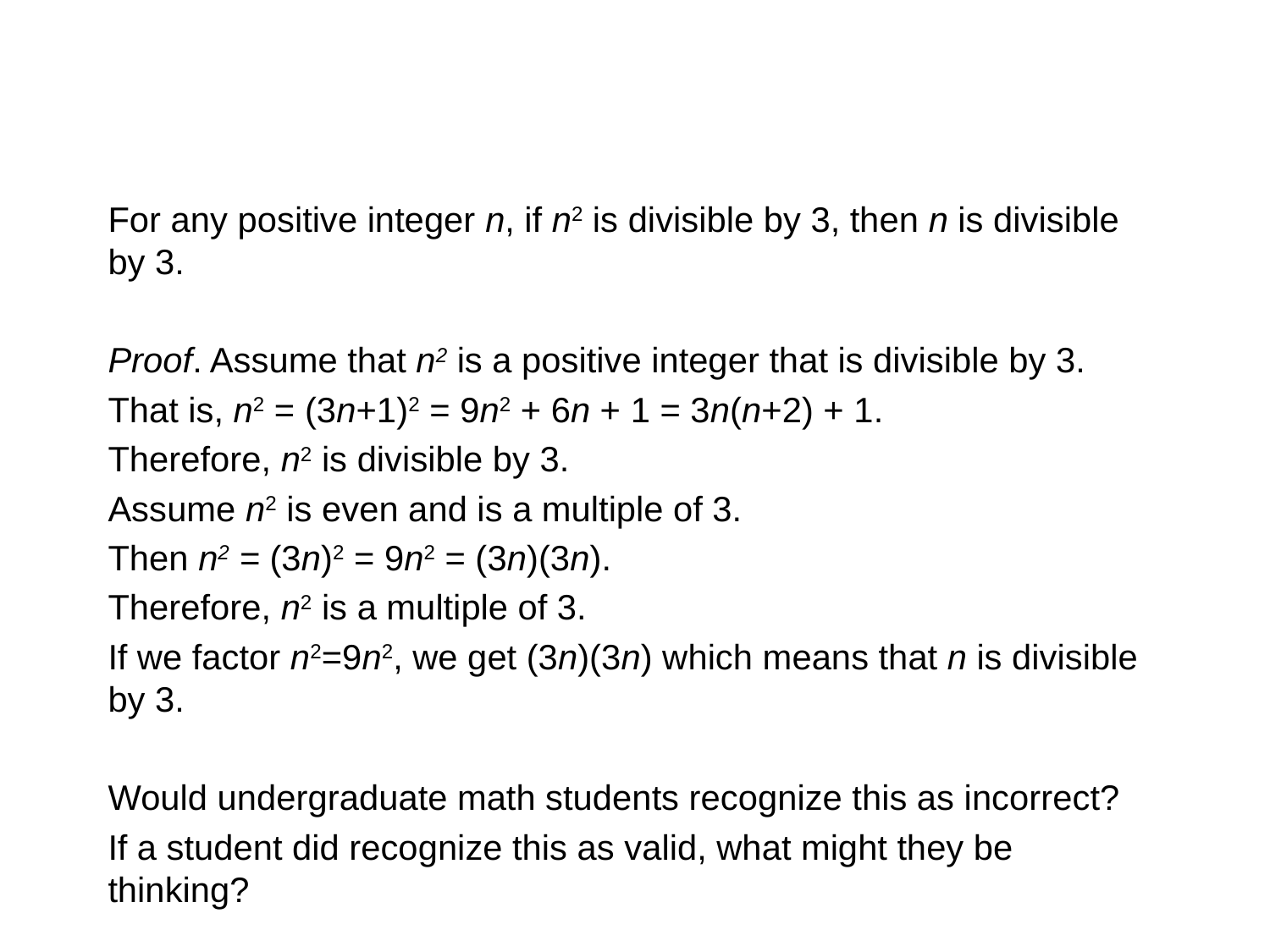

#
For any positive integer n, if n2 is divisible by 3, then n is divisible by 3.

Proof. Assume that n2 is a positive integer that is divisible by 3.
That is, n2 = (3n+1)2 = 9n2 + 6n + 1 = 3n(n+2) + 1.
Therefore, n2 is divisible by 3.
Assume n2 is even and is a multiple of 3.
Then n2 = (3n)2 = 9n2 = (3n)(3n).
Therefore, n2 is a multiple of 3.
If we factor n2=9n2, we get (3n)(3n) which means that n is divisible by 3.

Would undergraduate math students recognize this as incorrect?
If a student did recognize this as valid, what might they be thinking?